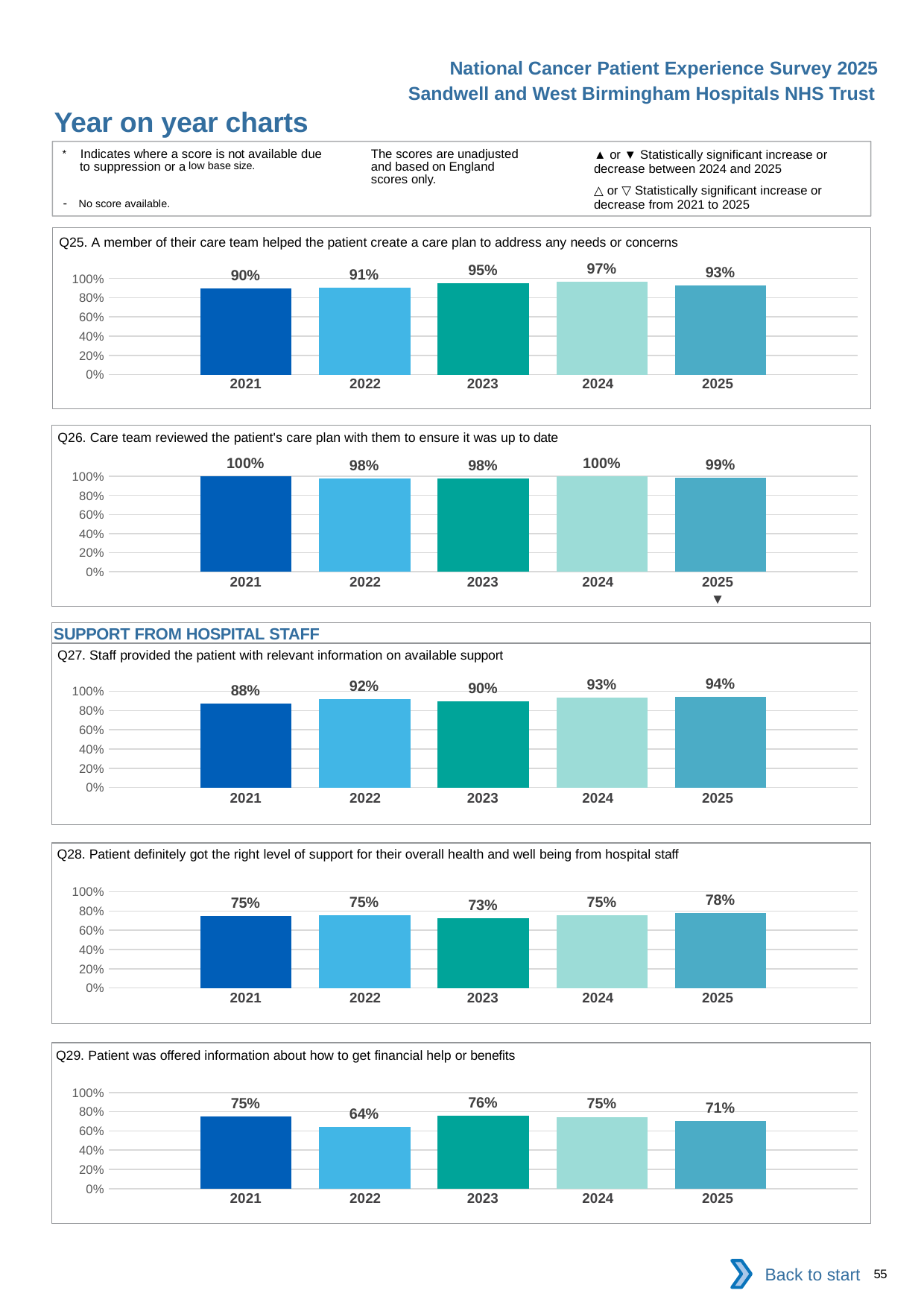

National Cancer Patient Experience Survey 2025
Sandwell and West Birmingham Hospitals NHS Trust
Year on year charts (5)

The scores are unadjusted and based on England scores only.
*  Indicates where a score is not available due to suppression or a low base size.
- No score available.
▲ or ▼ Statistically significant increase or decrease between 2024 and 2025
△ or ▽ Statistically significant increase or decrease from 2021 to 2025
Q25. A member of their care team helped the patient create a care plan to address any needs or concerns

### Chart

| Category | 2021 | 2022 | 2023 | 2024 | 2025 |
|---|---|---|---|---|---|
| Category 1 | 0.8978102 | 0.90625 | 0.9489796 | 0.9672131 | 0.9279279 |
| 2021 | 2022 | 2023 | 2024 | 2025 |
| --- | --- | --- | --- | --- |
|  |  |  |  |  |
Q26. Care team reviewed the patient's care plan with them to ensure it was up to date

### Chart

| Category | 2021 | 2022 | 2023 | 2024 | 2025 |
|---|---|---|---|---|---|
| Category 1 | 1.0 | 0.9793814 | 0.9753087 | 1.0 | 0.9888889 |
| 2021 | 2022 | 2023 | 2024 | 2025 |
| --- | --- | --- | --- | --- |
|  |  |  |  | ▼ |
SUPPORT FROM HOSPITAL STAFF
Q27. Staff provided the patient with relevant information on available support

### Chart

| Category | 2021 | 2022 | 2023 | 2024 | 2025 |
|---|---|---|---|---|---|
| Category 1 | 0.875 | 0.9157895 | 0.8980892 | 0.9344262 | 0.9444444 |
| 2021 | 2022 | 2023 | 2024 | 2025 |
| --- | --- | --- | --- | --- |
|  |  |  |  |  |
Q28. Patient definitely got the right level of support for their overall health and well being from hospital staff

### Chart

| Category | 2021 | 2022 | 2023 | 2024 | 2025 |
|---|---|---|---|---|---|
| Category 1 | 0.7477876 | 0.7544643 | 0.7287234 | 0.7524272 | 0.7816092 |
| 2021 | 2022 | 2023 | 2024 | 2025 |
| --- | --- | --- | --- | --- |
|  |  |  |  |  |
Q29. Patient was offered information about how to get financial help or benefits

### Chart

| Category | 2021 | 2022 | 2023 | 2024 | 2025 |
|---|---|---|---|---|---|
| Category 1 | 0.7517731 | 0.6442953 | 0.76 | 0.7463768 | 0.7065217 |
| 2021 | 2022 | 2023 | 2024 | 2025 |
| --- | --- | --- | --- | --- |
|  |  |  |  |  |
Back to start

55